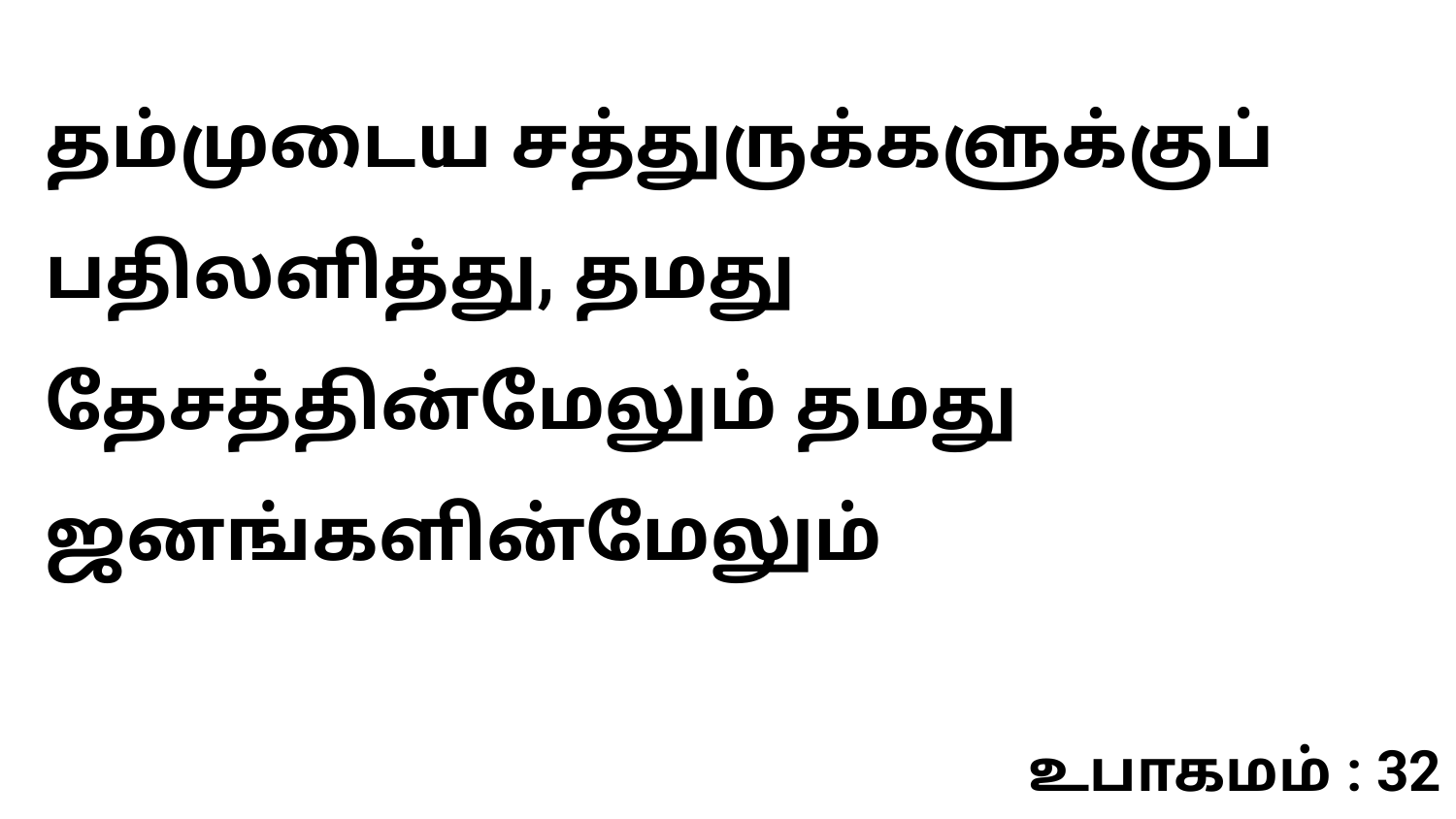

தம்முடைய சத்துருக்களுக்குப் பதிலளித்து, தமது தேசத்தின்மேலும் தமது ஜனங்களின்மேலும்
உபாகமம் : 32